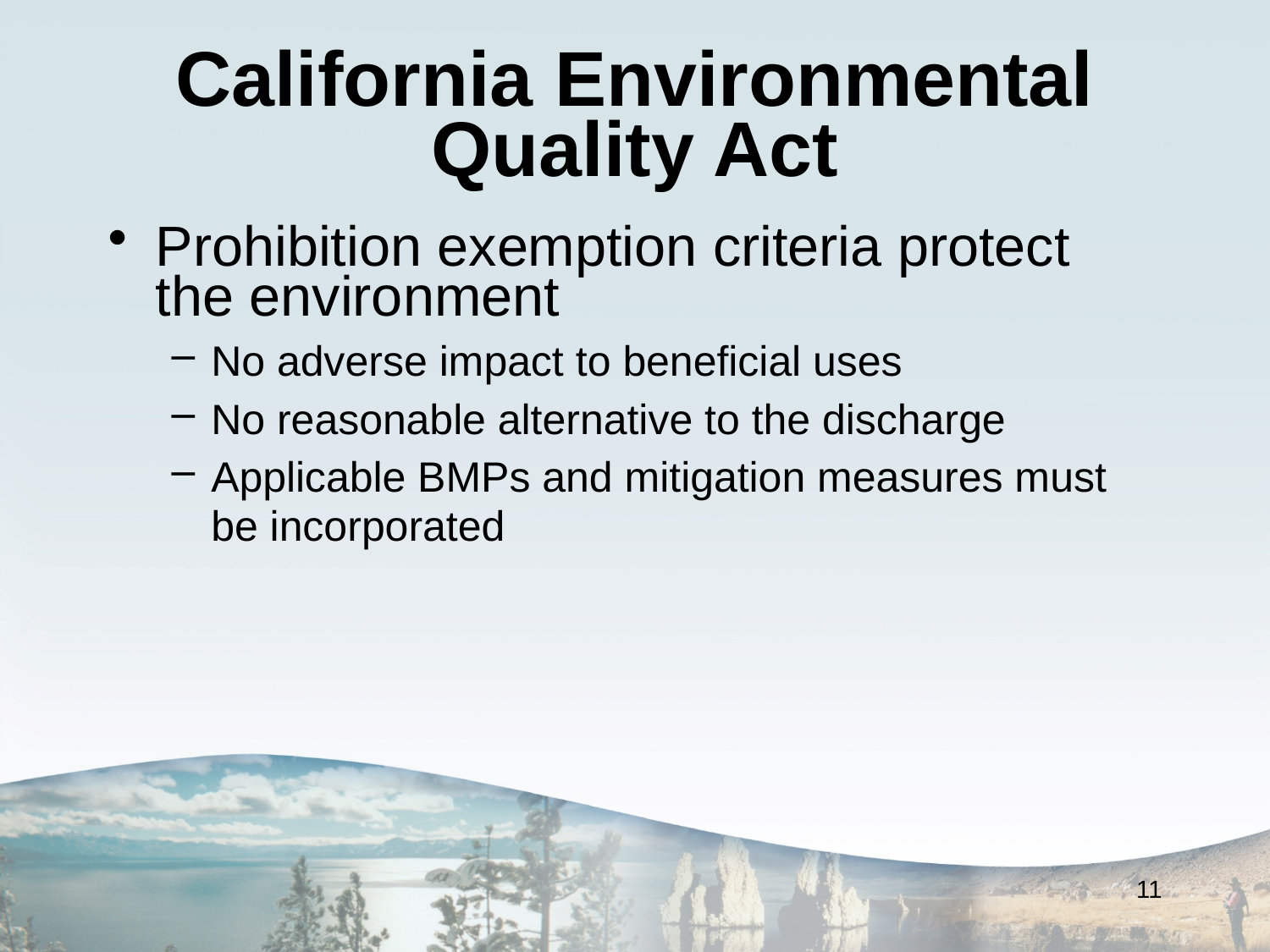

# California Environmental Quality Act
Prohibition exemption criteria protect the environment
No adverse impact to beneficial uses
No reasonable alternative to the discharge
Applicable BMPs and mitigation measures must be incorporated

11